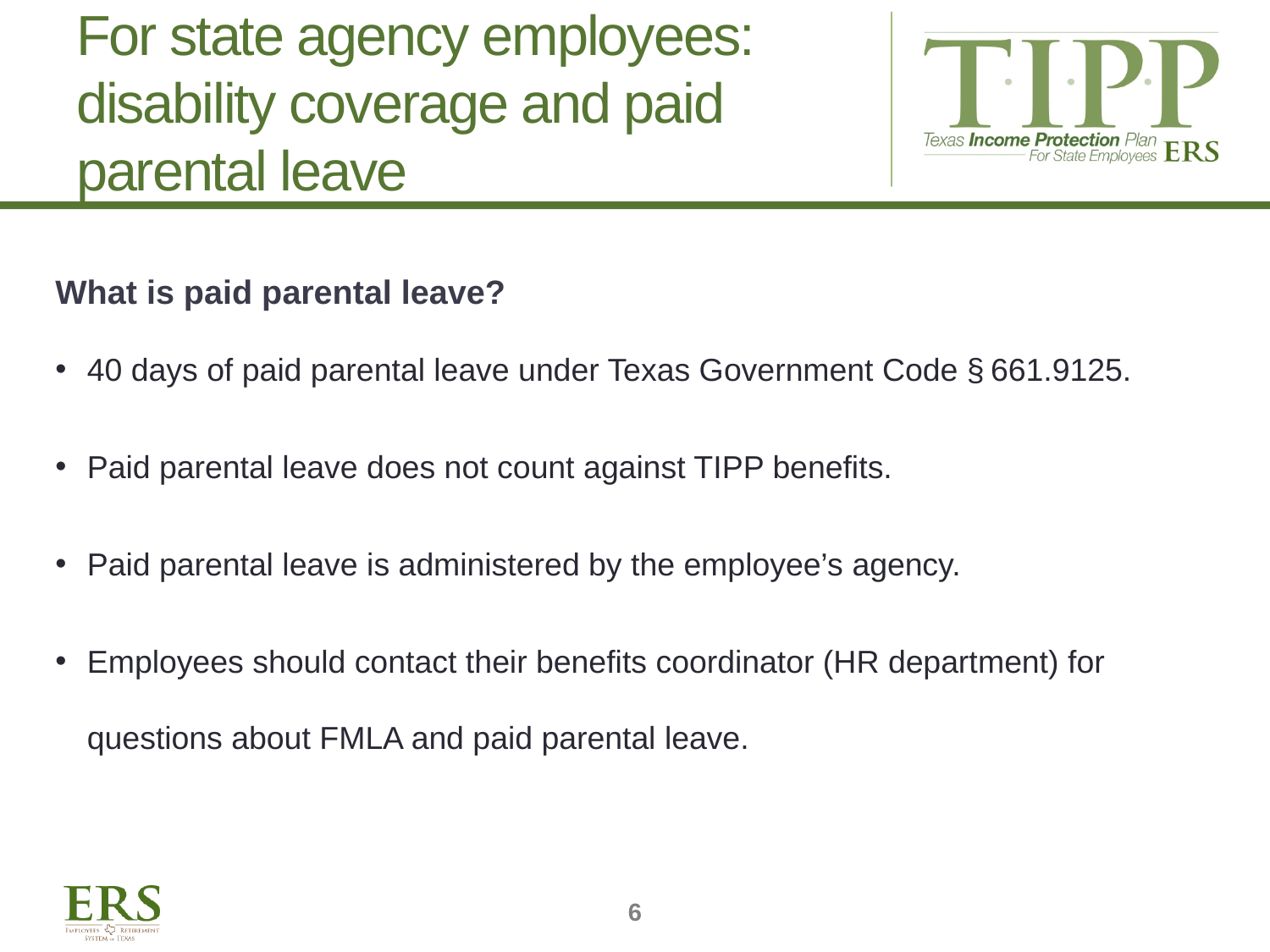

# For state agency employees: disability coverage and paid parental leave
What is paid parental leave?
40 days of paid parental leave under Texas Government Code § 661.9125.
Paid parental leave does not count against TIPP benefits.
Paid parental leave is administered by the employee’s agency.
Employees should contact their benefits coordinator (HR department) for questions about FMLA and paid parental leave.
6